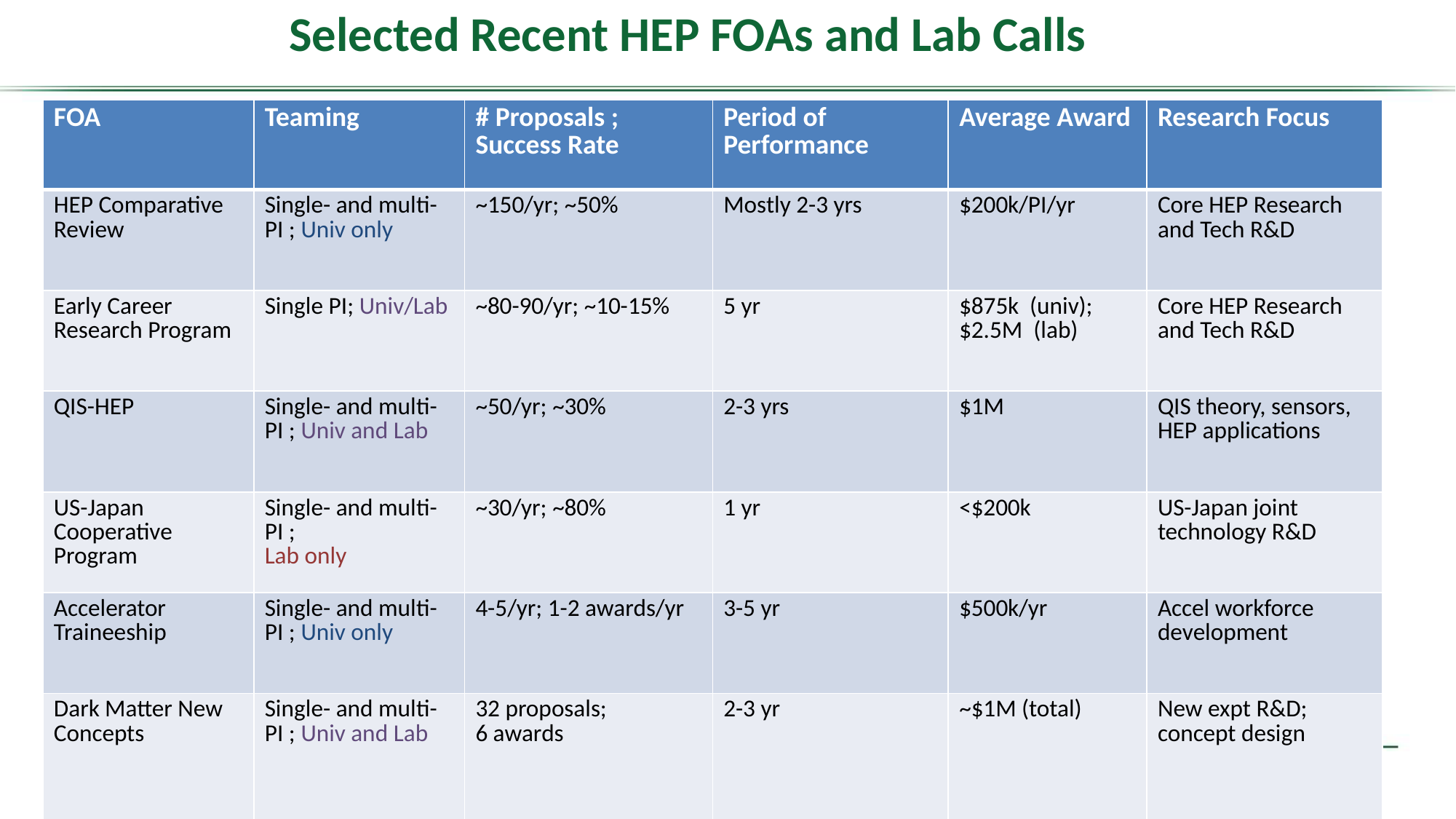

# Selected Recent HEP FOAs and Lab Calls
| FOA | Teaming | # Proposals ; Success Rate | Period of Performance | Average Award | Research Focus |
| --- | --- | --- | --- | --- | --- |
| HEP Comparative Review | Single- and multi-PI ; Univ only | ~150/yr; ~50% | Mostly 2-3 yrs | $200k/PI/yr | Core HEP Research and Tech R&D |
| Early Career Research Program | Single PI; Univ/Lab | ~80-90/yr; ~10-15% | 5 yr | $875k (univ); $2.5M (lab) | Core HEP Research and Tech R&D |
| QIS-HEP | Single- and multi-PI ; Univ and Lab | ~50/yr; ~30% | 2-3 yrs | $1M | QIS theory, sensors, HEP applications |
| US-Japan Cooperative Program | Single- and multi-PI ; Lab only | ~30/yr; ~80% | 1 yr | <$200k | US-Japan joint technology R&D |
| Accelerator Traineeship | Single- and multi-PI ; Univ only | 4-5/yr; 1-2 awards/yr | 3-5 yr | $500k/yr | Accel workforce development |
| Dark Matter New Concepts | Single- and multi-PI ; Univ and Lab | 32 proposals; 6 awards | 2-3 yr | ~$1M (total) | New expt R&D; concept design |